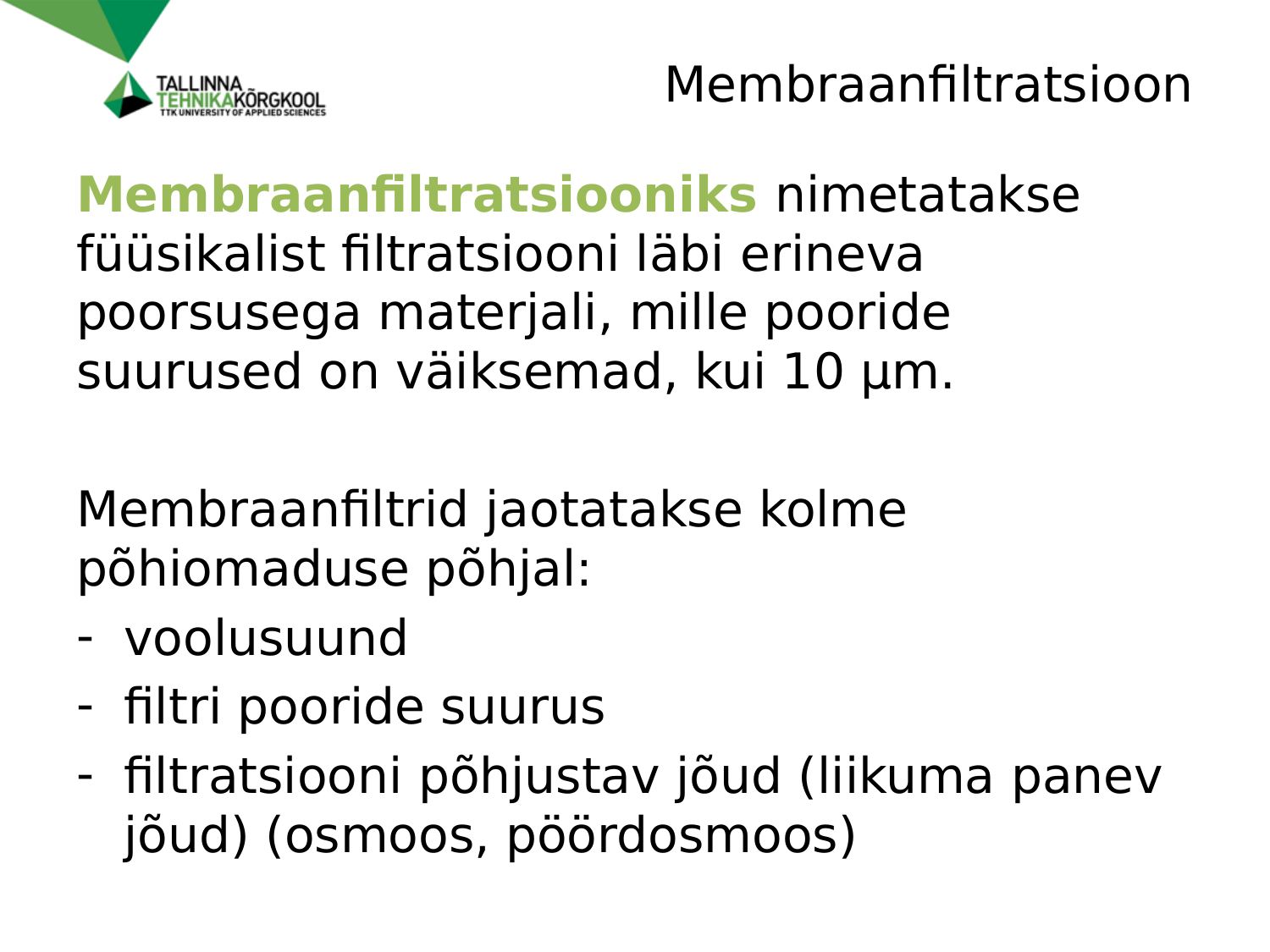

# Membraanfiltratsioon
Membraanfiltratsiooniks nimetatakse füüsikalist filtratsiooni läbi erineva poorsusega materjali, mille pooride suurused on väiksemad, kui 10 µm.

Membraanfiltrid jaotatakse kolme põhiomaduse põhjal:
voolusuund
filtri pooride suurus
filtratsiooni põhjustav jõud (liikuma panev jõud) (osmoos, pöördosmoos)